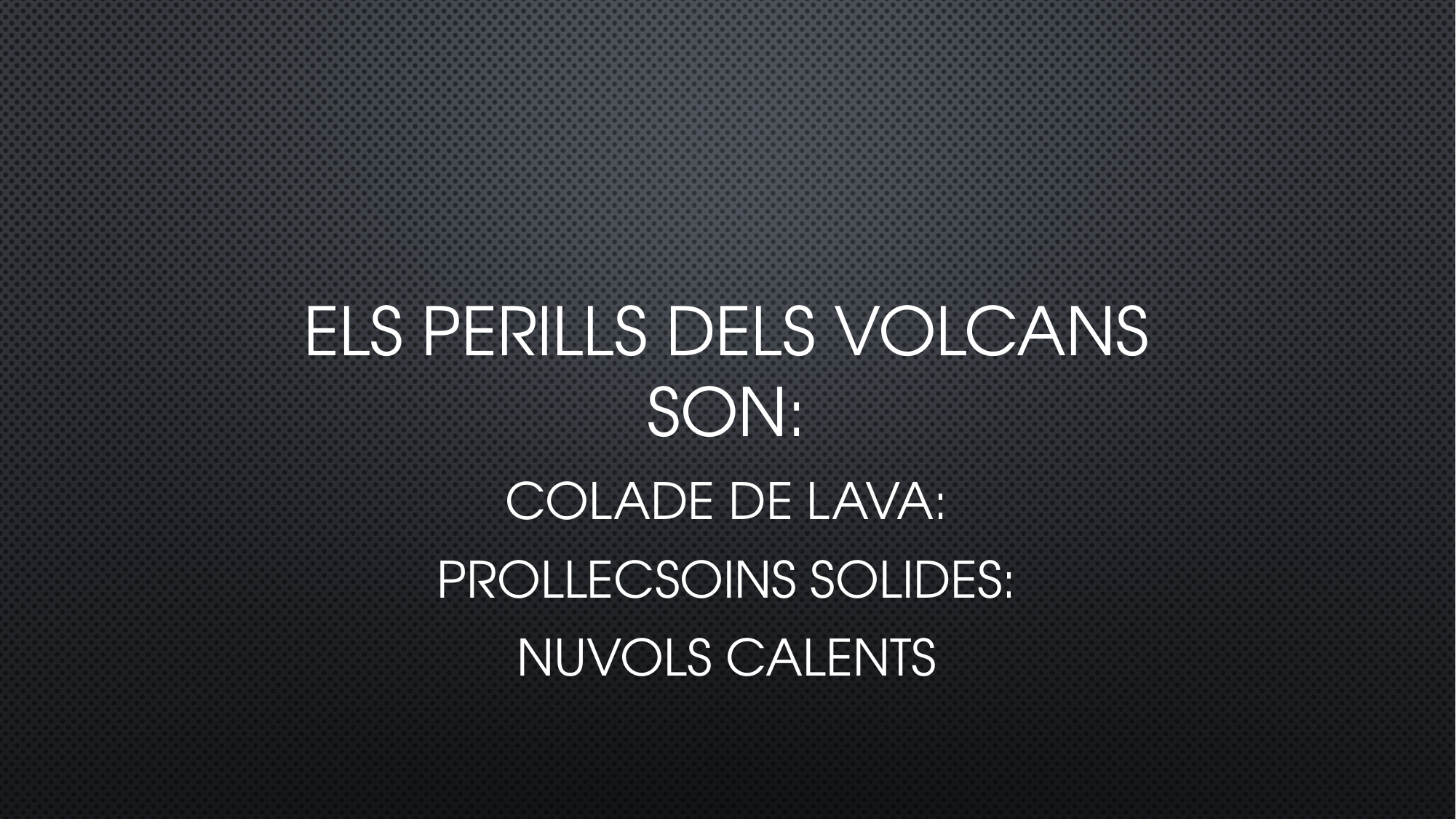

# Els perills dels volcans son:
Colade de lava:
Prollecsoins solides:
Nuvols calents